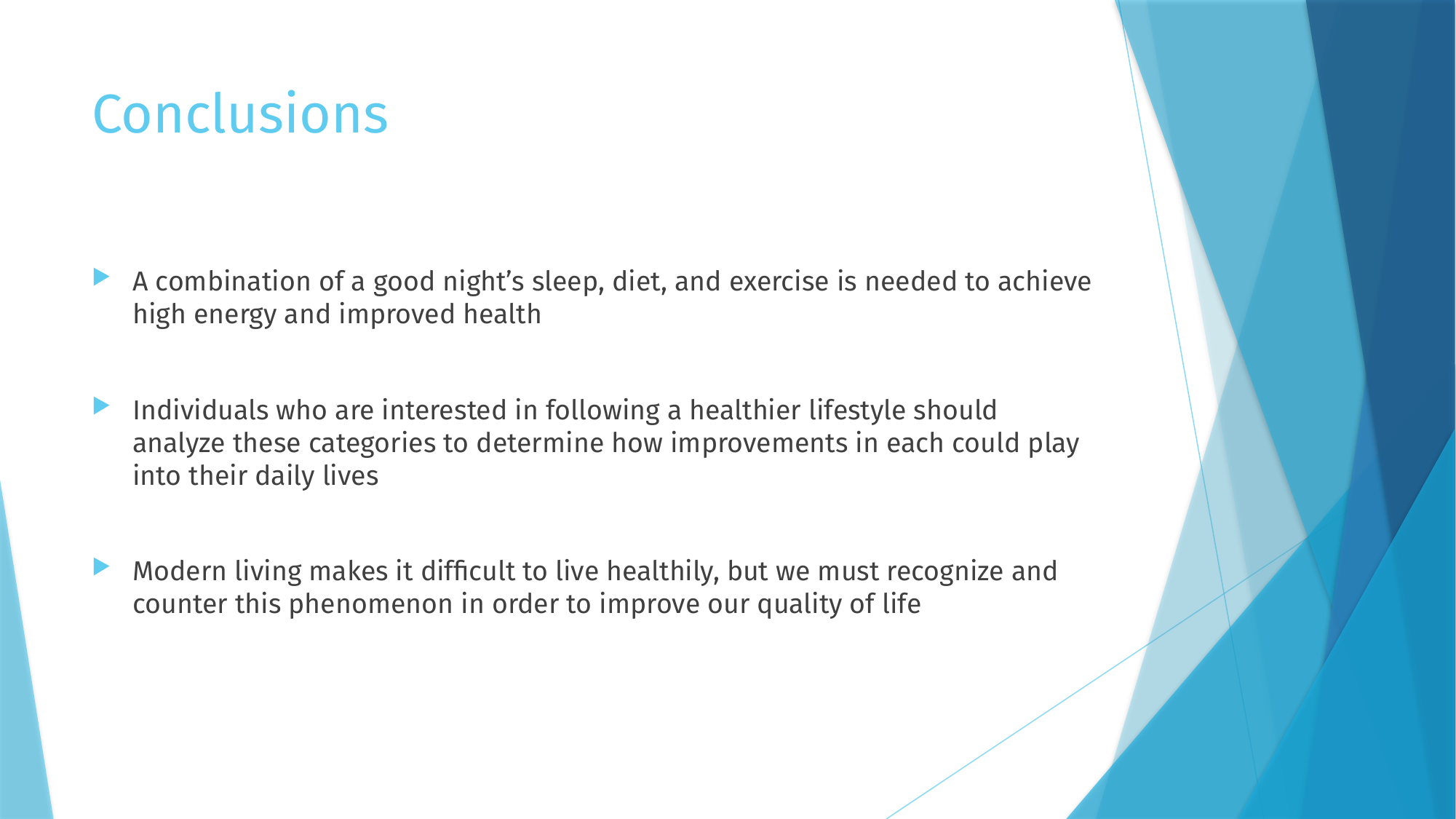

# Conclusions
A combination of a good night’s sleep, diet, and exercise is needed to achieve high energy and improved health

Individuals who are interested in following a healthier lifestyle should analyze these categories to determine how improvements in each could play into their daily lives

Modern living makes it difficult to live healthily, but we must recognize and counter this phenomenon in order to improve our quality of life